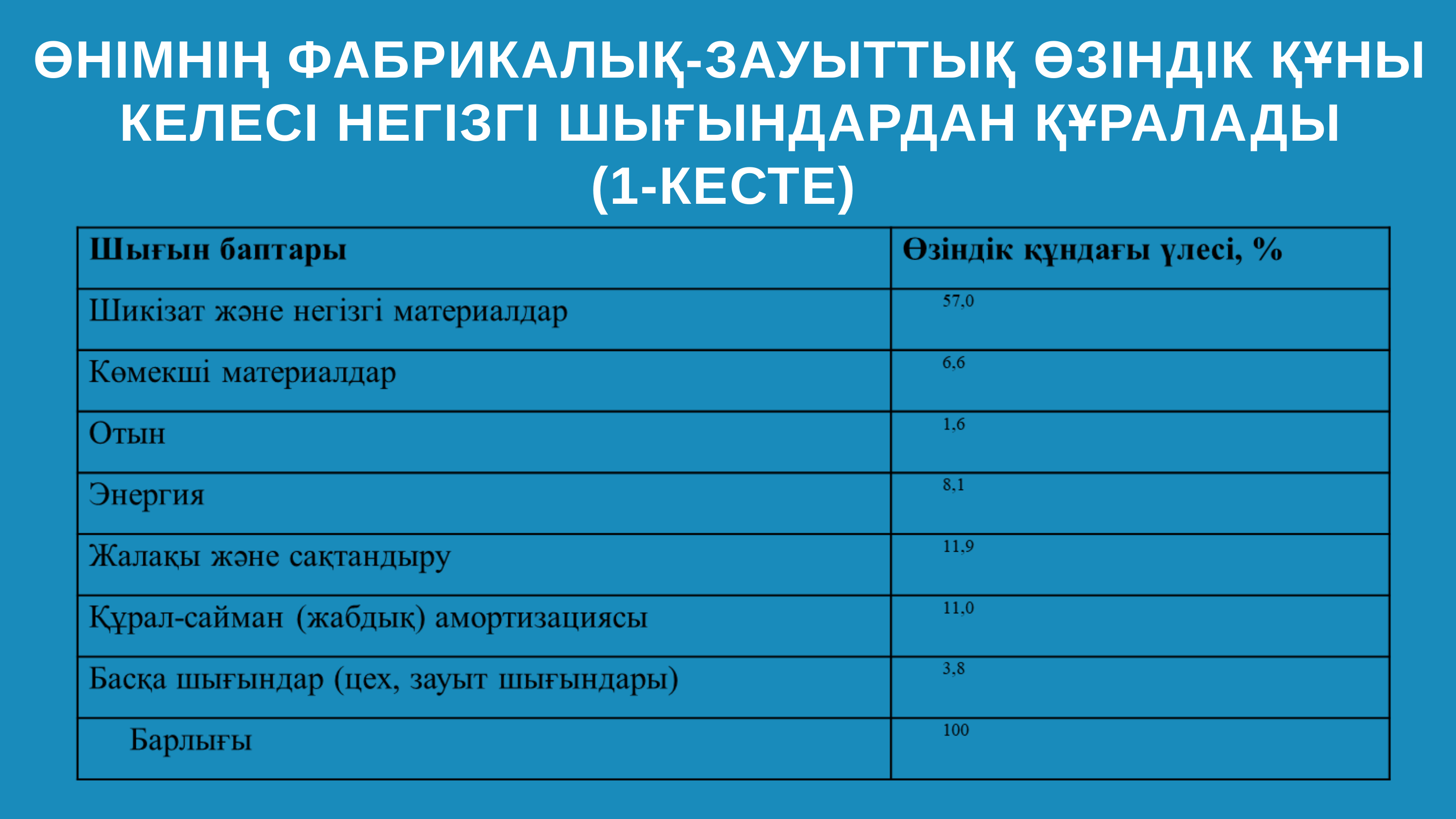

ӨНІМНІҢ ФАБРИКАЛЫҚ-ЗАУЫТТЫҚ ӨЗІНДІК ҚҰНЫ КЕЛЕСІ НЕГІЗГІ ШЫҒЫНДАРДАН ҚҰРАЛАДЫ
(1-КЕСТЕ)